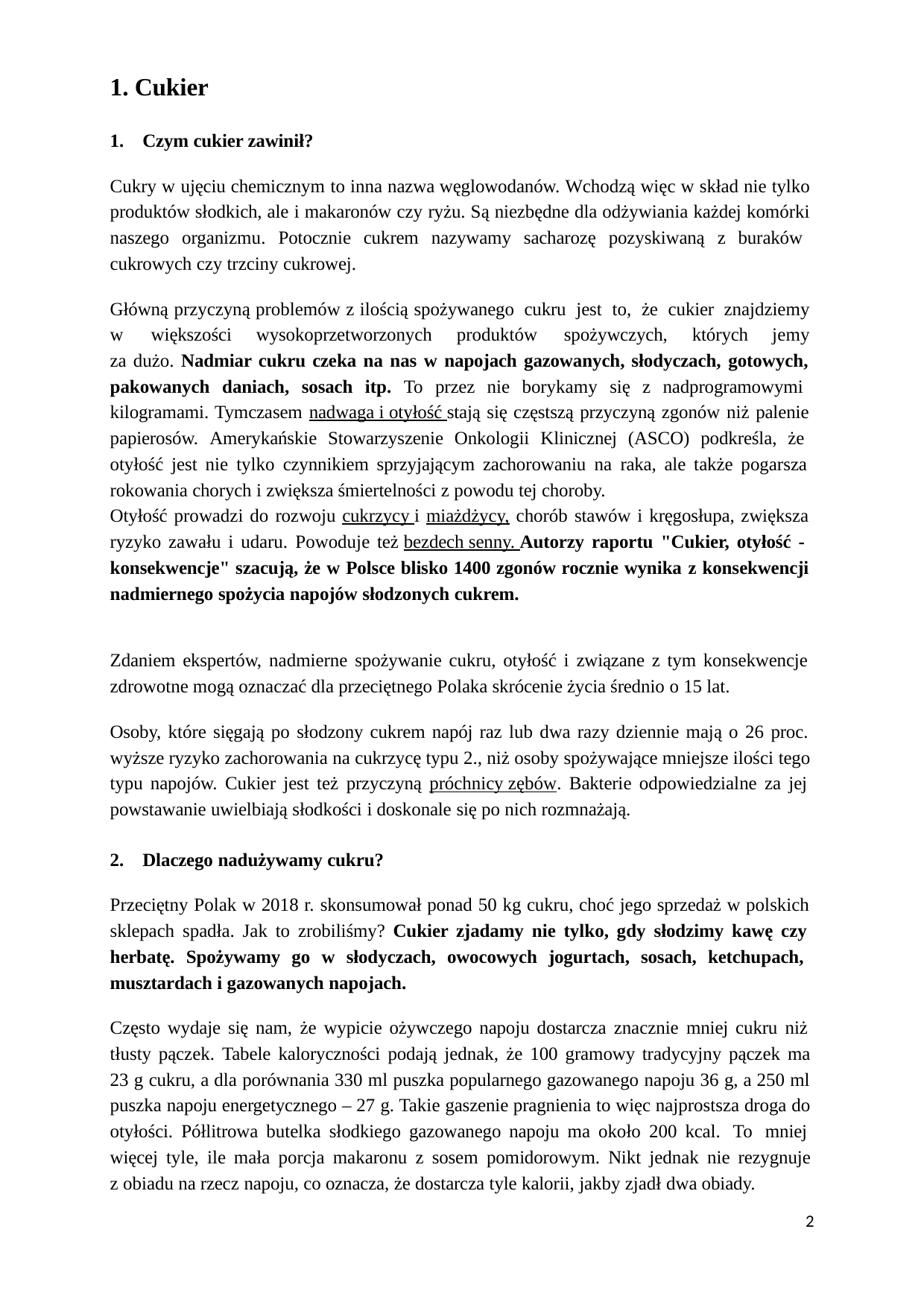

Cukier

Czym cukier zawinił?

Cukry w ujęciu chemicznym to inna nazwa węglowodanów. Wchodzą więc w skład nie tylko  produktów słodkich, ale i makaronów czy ryżu. Są niezbędne dla odżywiania każdej komórki  naszego organizmu. Potocznie cukrem nazywamy sacharozę pozyskiwaną z buraków  cukrowych czy trzciny cukrowej.

Główną przyczyną problemów z ilością spożywanego cukru jest to, że cukier znajdziemy  w     większości  wysokoprzetworzonych  produktów    spożywczych,  których jemy  za dużo. Nadmiar cukru czeka na nas w napojach gazowanych, słodyczach, gotowych,  pakowanych daniach, sosach itp. To przez nie borykamy się z nadprogramowymi  kilogramami. Tymczasem nadwaga i otyłość stają się częstszą przyczyną zgonów niż palenie  papierosów. Amerykańskie Stowarzyszenie Onkologii Klinicznej (ASCO) podkreśla, że  otyłość jest nie tylko czynnikiem sprzyjającym zachorowaniu na raka, ale także pogarsza  rokowania chorych i zwiększa śmiertelności z powodu tej choroby.
Otyłość prowadzi do rozwoju cukrzycy i miażdżycy, chorób stawów i kręgosłupa, zwiększa  ryzyko zawału i udaru. Powoduje też bezdech senny. Autorzy raportu "Cukier, otyłość -
konsekwencje" szacują, że w Polsce blisko 1400 zgonów rocznie wynika z konsekwencji  nadmiernego spożycia napojów słodzonych cukrem.

Zdaniem ekspertów, nadmierne spożywanie cukru, otyłość i związane z tym konsekwencje  zdrowotne mogą oznaczać dla przeciętnego Polaka skrócenie życia średnio o 15 lat.

Osoby, które sięgają po słodzony cukrem napój raz lub dwa razy dziennie mają o 26 proc.  wyższe ryzyko zachorowania na cukrzycę typu 2., niż osoby spożywające mniejsze ilości tego  typu napojów. Cukier jest też przyczyną próchnicy zębów. Bakterie odpowiedzialne za jej  powstawanie uwielbiają słodkości i doskonale się po nich rozmnażają.

Dlaczego nadużywamy cukru?
Przeciętny Polak w 2018 r. skonsumował ponad 50 kg cukru, choć jego sprzedaż w polskich  sklepach spadła. Jak to zrobiliśmy? Cukier zjadamy nie tylko, gdy słodzimy kawę czy  herbatę. Spożywamy go w słodyczach, owocowych jogurtach, sosach, ketchupach,  musztardach i gazowanych napojach.

Często wydaje się nam, że wypicie ożywczego napoju dostarcza znacznie mniej cukru niż  tłusty pączek. Tabele kaloryczności podają jednak, że 100 gramowy tradycyjny pączek ma  23 g cukru, a dla porównania 330 ml puszka popularnego gazowanego napoju 36 g, a 250 ml  puszka napoju energetycznego – 27 g. Takie gaszenie pragnienia to więc najprostsza droga do  otyłości. Półlitrowa butelka słodkiego gazowanego napoju ma około 200 kcal. To mniej  więcej tyle, ile mała porcja makaronu z sosem pomidorowym. Nikt jednak nie rezygnuje  z obiadu na rzecz napoju, co oznacza, że dostarcza tyle kalorii, jakby zjadł dwa obiady.
2